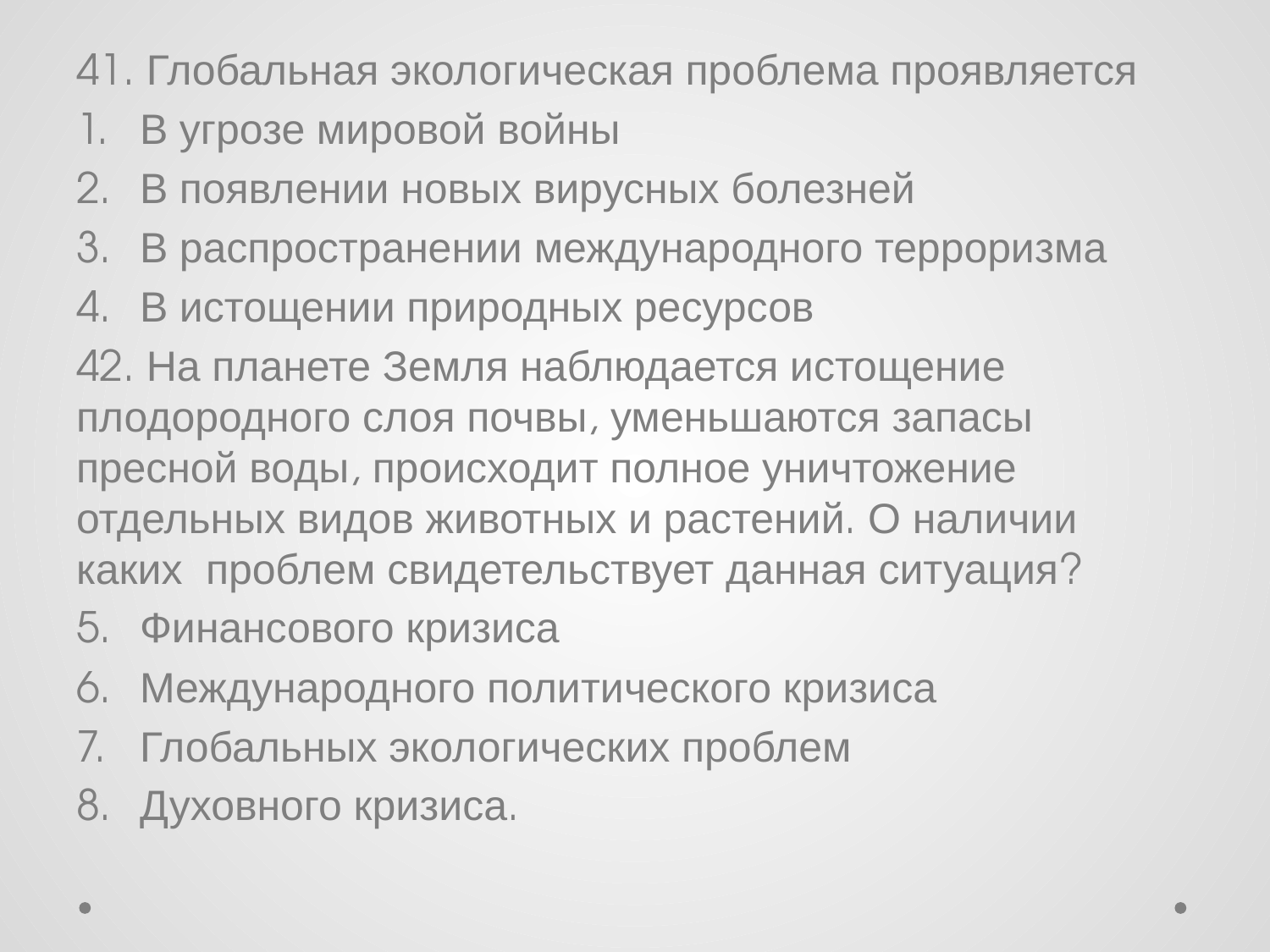

41. Глобальная экологическая проблема проявляется
В угрозе мировой войны
В появлении новых вирусных болезней
В распространении международного терроризма
В истощении природных ресурсов
42. На планете Земля наблюдается истощение плодородного слоя почвы, уменьшаются запасы пресной воды, происходит полное уничтожение отдельных видов животных и растений. О наличии каких  проблем свидетельствует данная ситуация?
Финансового кризиса
Международного политического кризиса
Глобальных экологических проблем
Духовного кризиса.